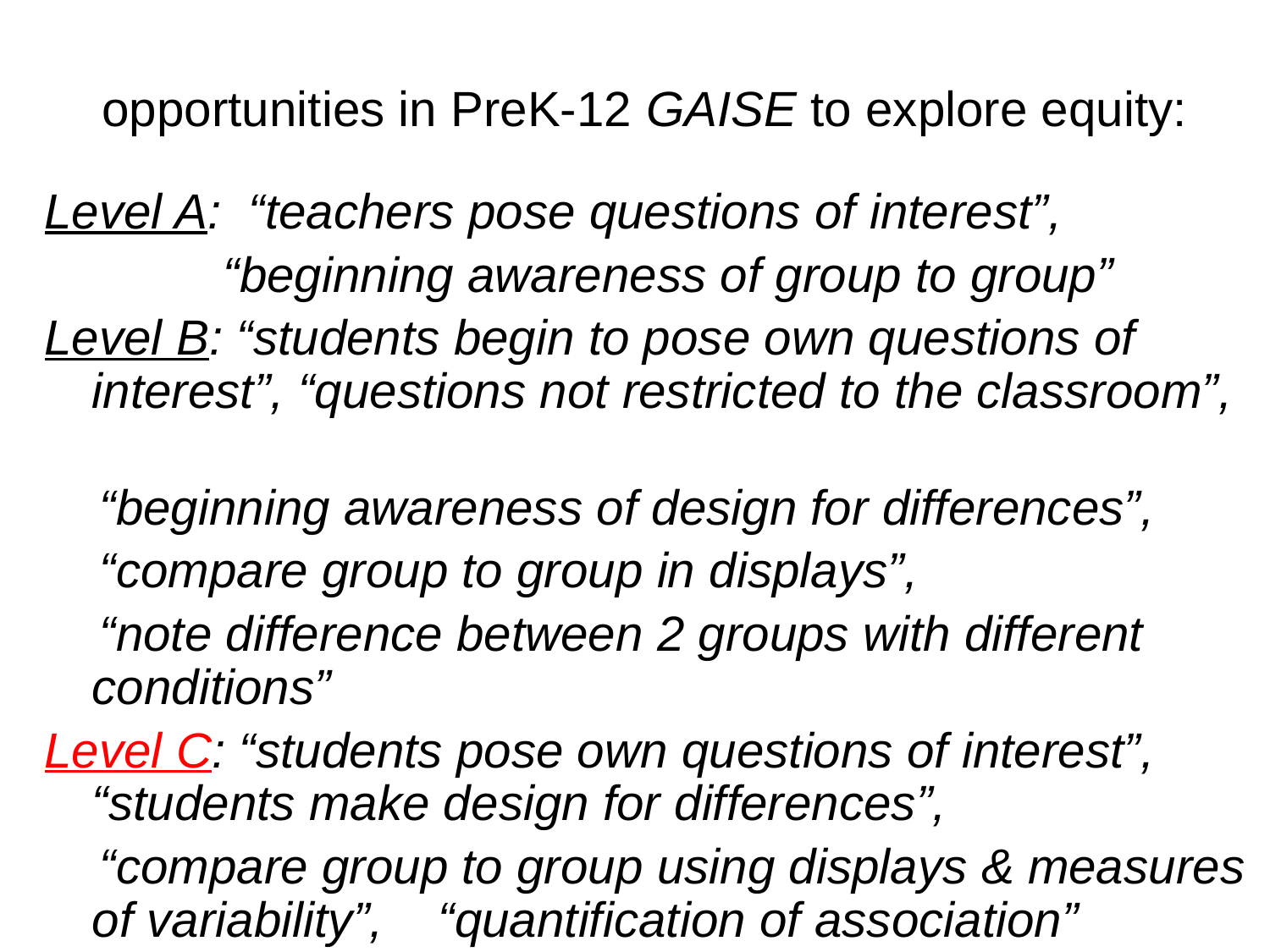

# opportunities in PreK-12 GAISE to explore equity:
Level A:  “teachers pose questions of interest”,
             “beginning awareness of group to group”
Level B: “students begin to pose own questions of interest”, “questions not restricted to the classroom”,
    “beginning awareness of design for differences”,
    “compare group to group in displays”,
    “note difference between 2 groups with different conditions”
Level C: “students pose own questions of interest”, “students make design for differences”,
    “compare group to group using displays & measures of variability”,    “quantification of association”